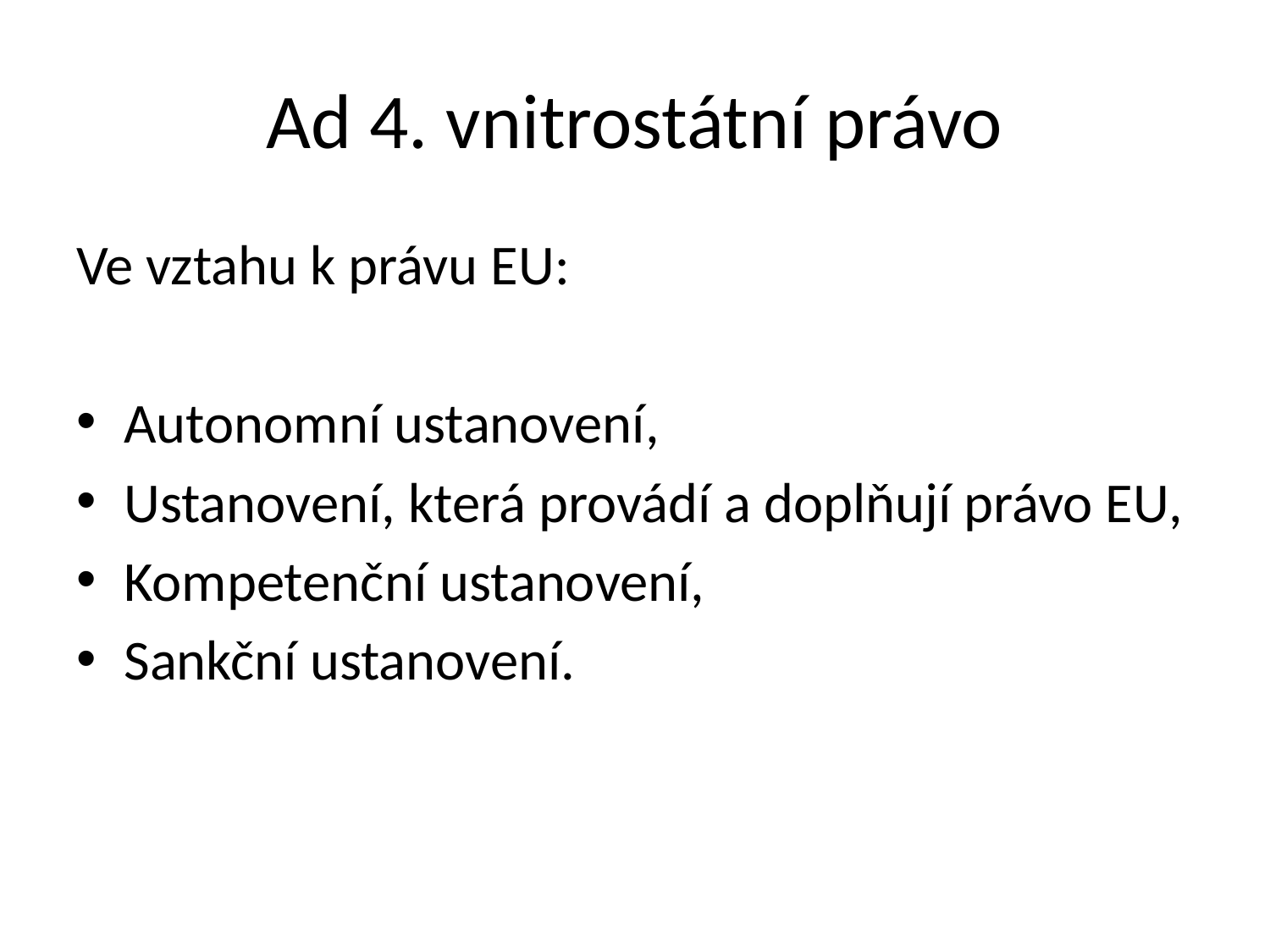

# Ad 4. vnitrostátní právo
Ve vztahu k právu EU:

Autonomní ustanovení,
Ustanovení, která provádí a doplňují právo EU,
Kompetenční ustanovení,
Sankční ustanovení.